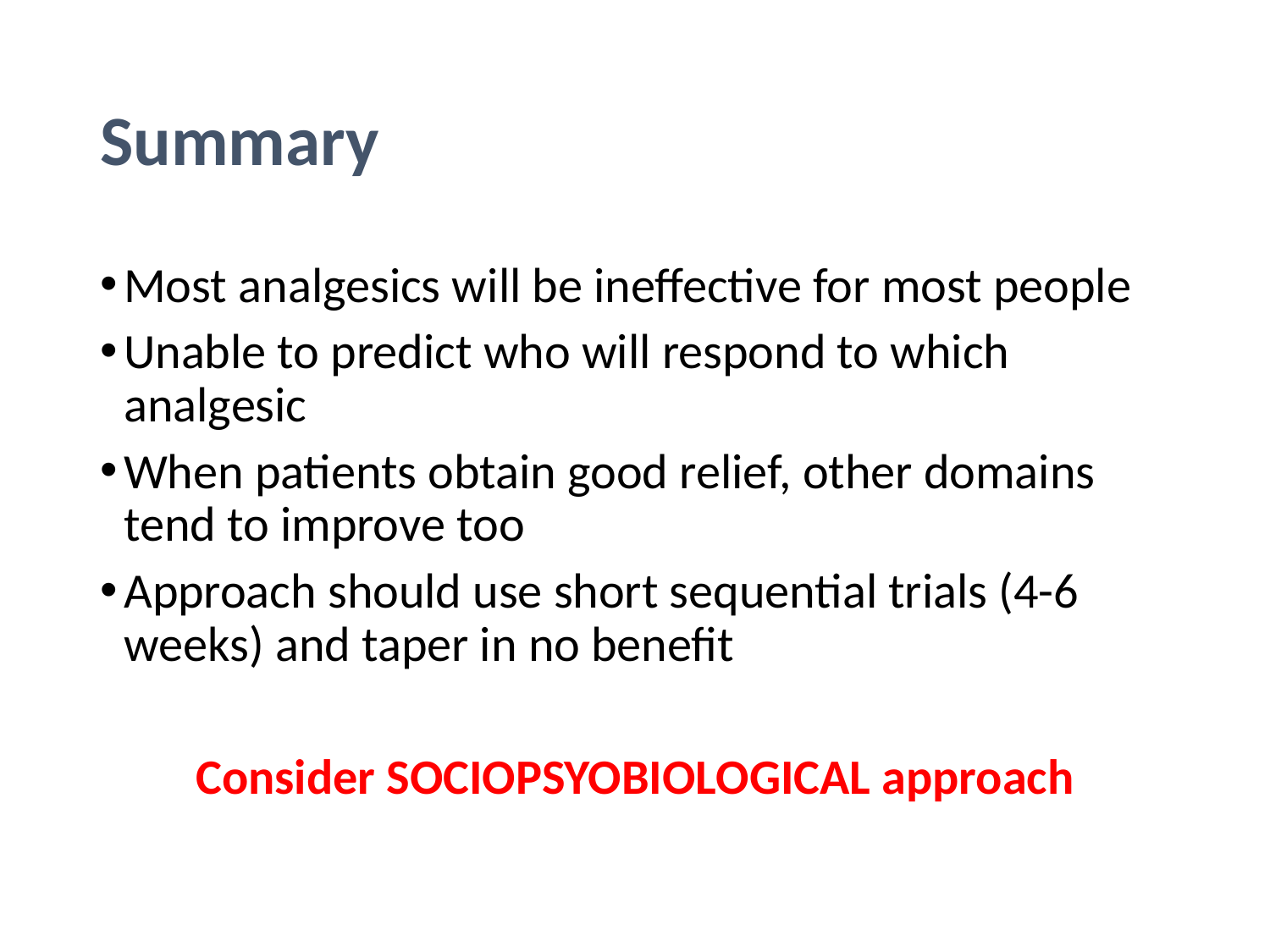

# Summary
Most analgesics will be ineffective for most people
Unable to predict who will respond to which analgesic
When patients obtain good relief, other domains tend to improve too
Approach should use short sequential trials (4-6 weeks) and taper in no benefit

Consider SOCIOPSYOBIOLOGICAL approach